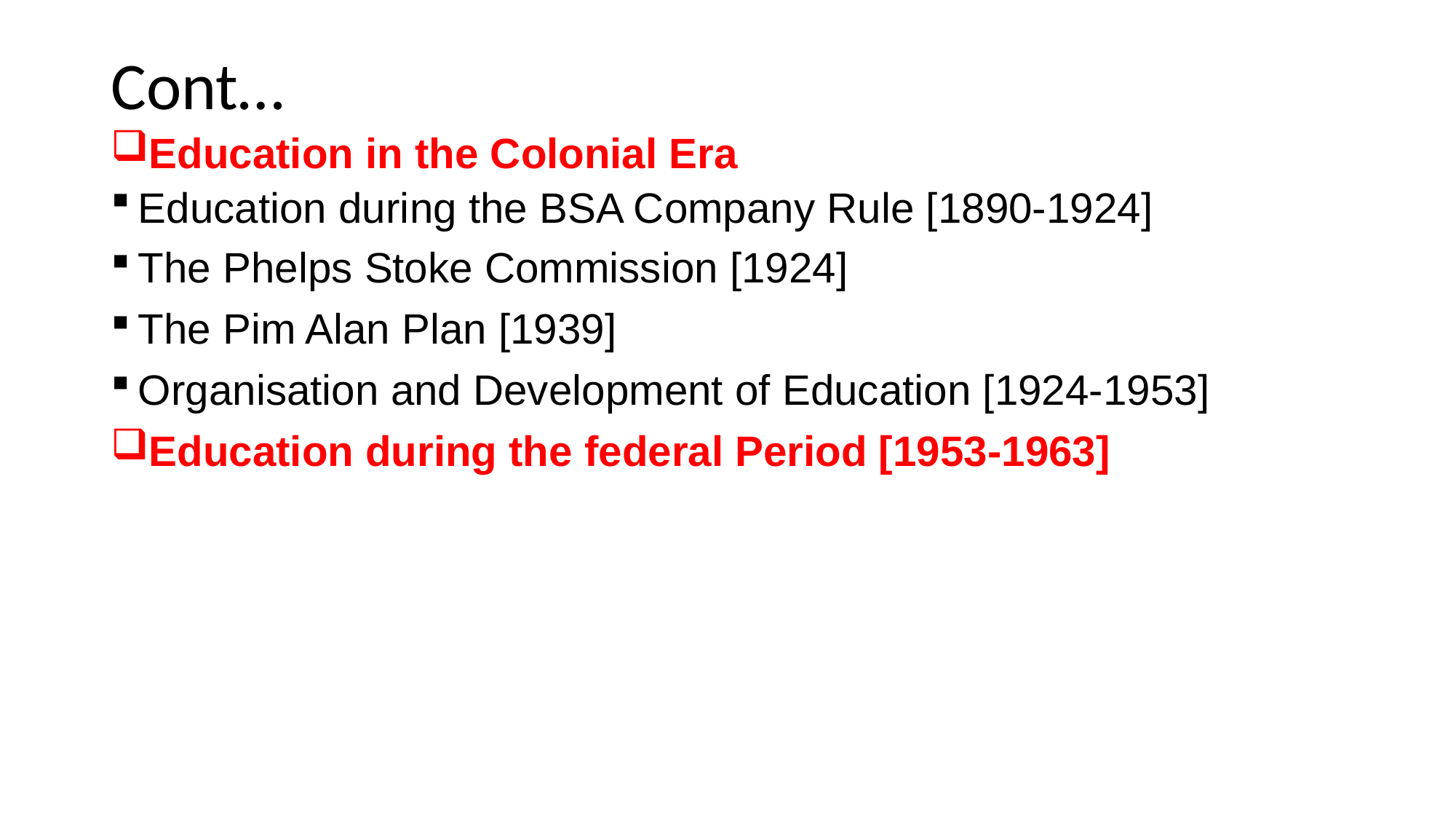

# Cont…
Education in the Colonial Era
Education during the BSA Company Rule [1890-1924]
The Phelps Stoke Commission [1924]
The Pim Alan Plan [1939]
Organisation and Development of Education [1924-1953]
Education during the federal Period [1953-1963]